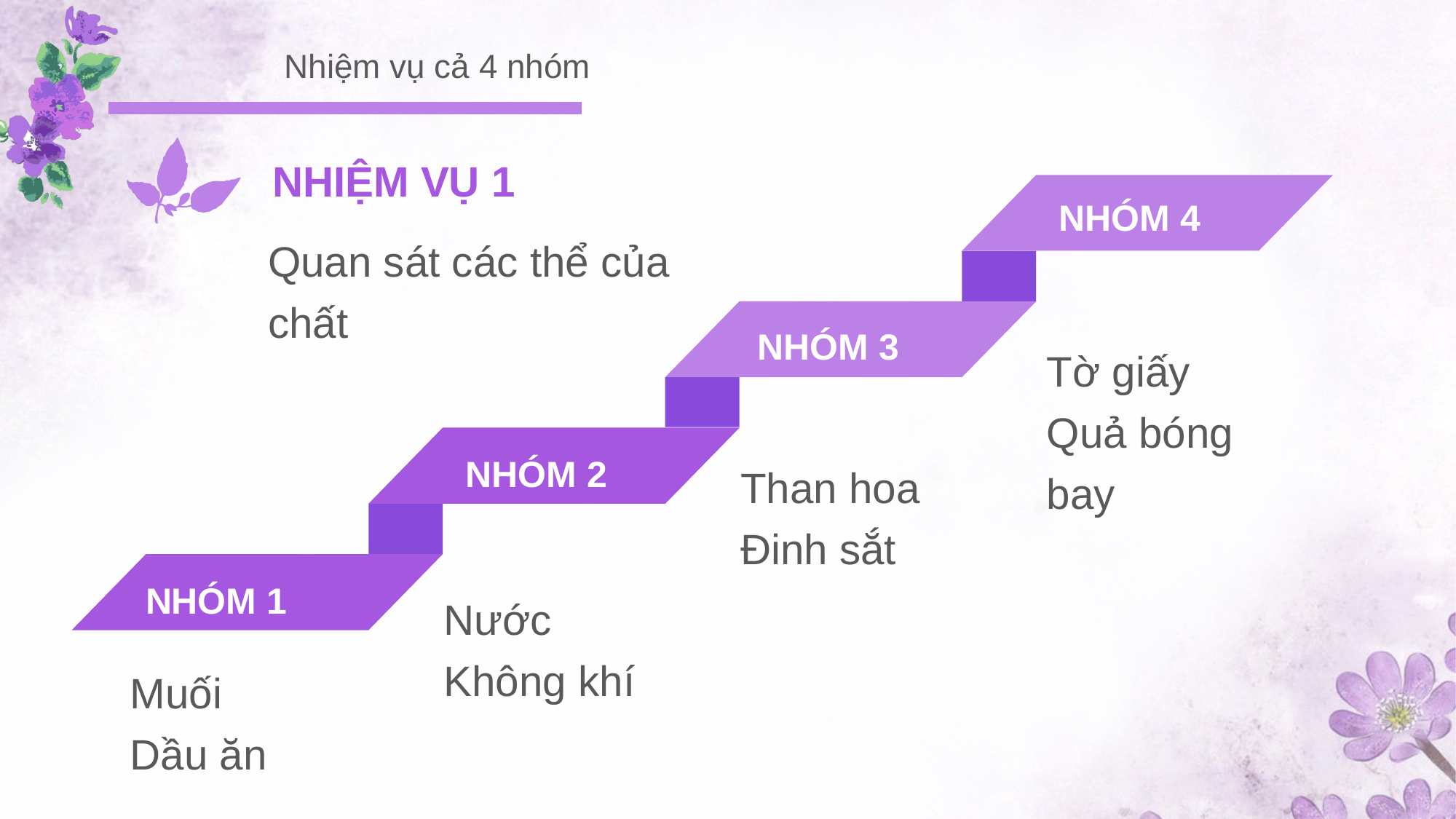

Nhiệm vụ cả 4 nhóm

NHIỆM VỤ 1
Quan sát các thể của chất

NHÓM 4

NHÓM 3
Tờ giấy
Quả bóng bay

NHÓM 2
Than hoa
Đinh sắt

NHÓM 1
Nước
Không khí
Muối
Dầu ăn